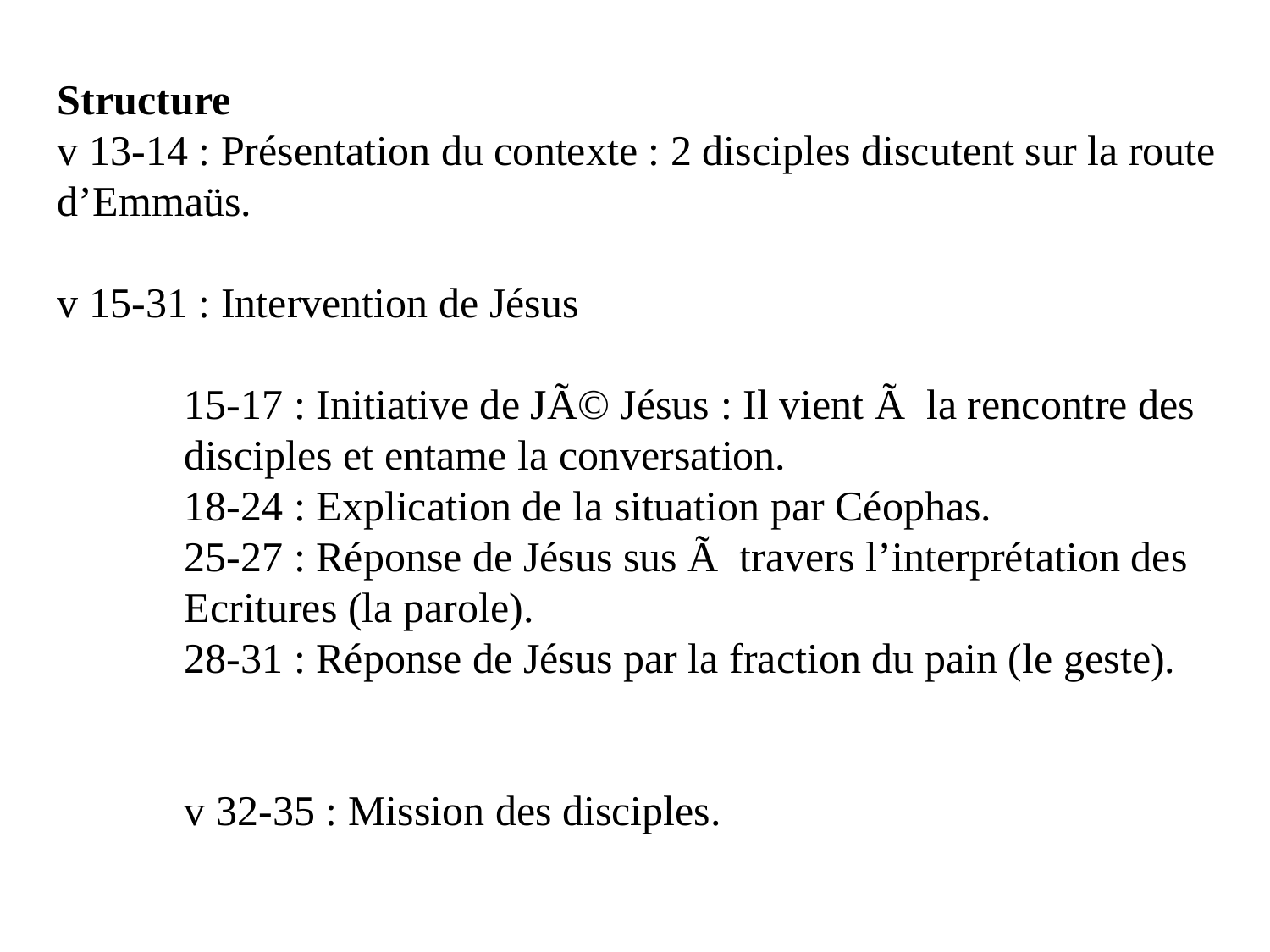

Structure
v 13-14 : Présentation du contexte : 2 disciples discutent sur la route d’Emmaüs.
v 15-31 : Intervention de Jésus
15-17 : Initiative de JÃ© Jésus : Il vient Ã  la rencontre des disciples et entame la conversation.
18-24 : Explication de la situation par Céophas.
25-27 : Réponse de Jésus sus Ã  travers l’interprétation des Ecritures (la parole).
28-31 : Réponse de Jésus par la fraction du pain (le geste).
v 32-35 : Mission des disciples.